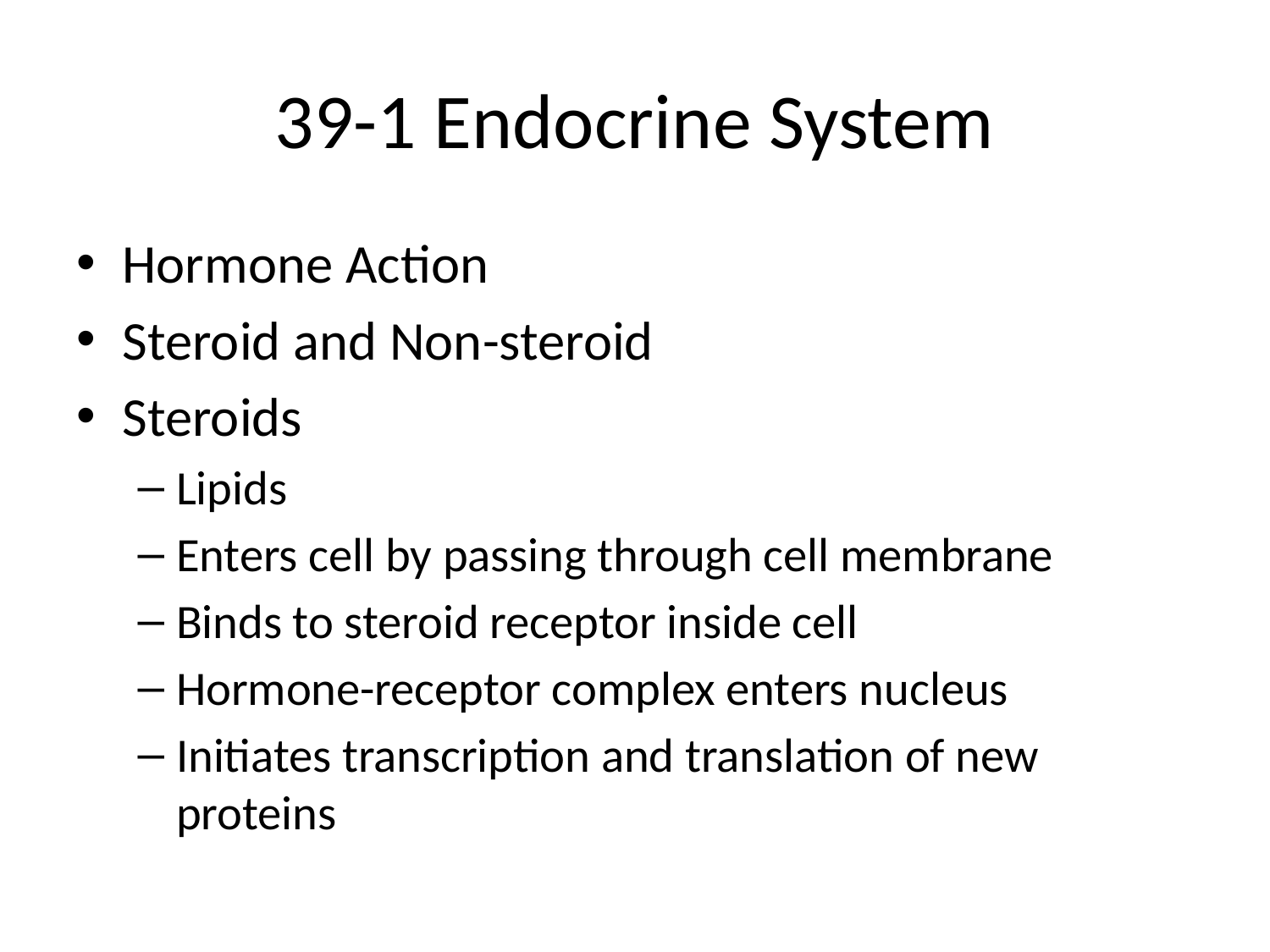

# 39-1 Endocrine System
Hormone Action
Steroid and Non-steroid
Steroids
Lipids
Enters cell by passing through cell membrane
Binds to steroid receptor inside cell
Hormone-receptor complex enters nucleus
Initiates transcription and translation of new proteins